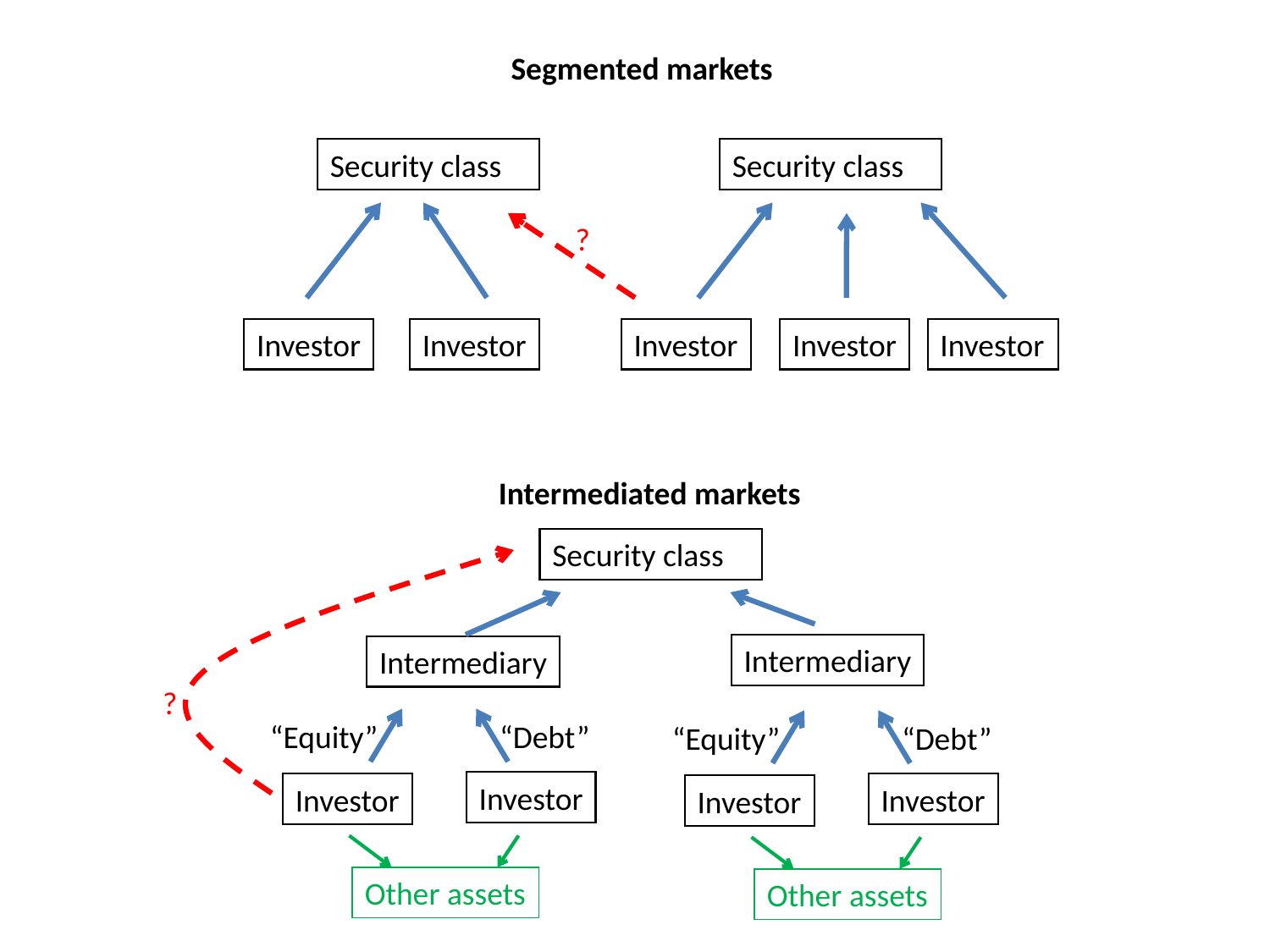

Segmented markets
Security class
Security class
?
Investor
Investor
Investor
Investor
Investor
Intermediated markets
Security class

Intermediary
Intermediary
?
“Equity”
“Debt”
“Equity”
“Debt”
Investor
Investor
Investor
Investor
Other assets
Other assets